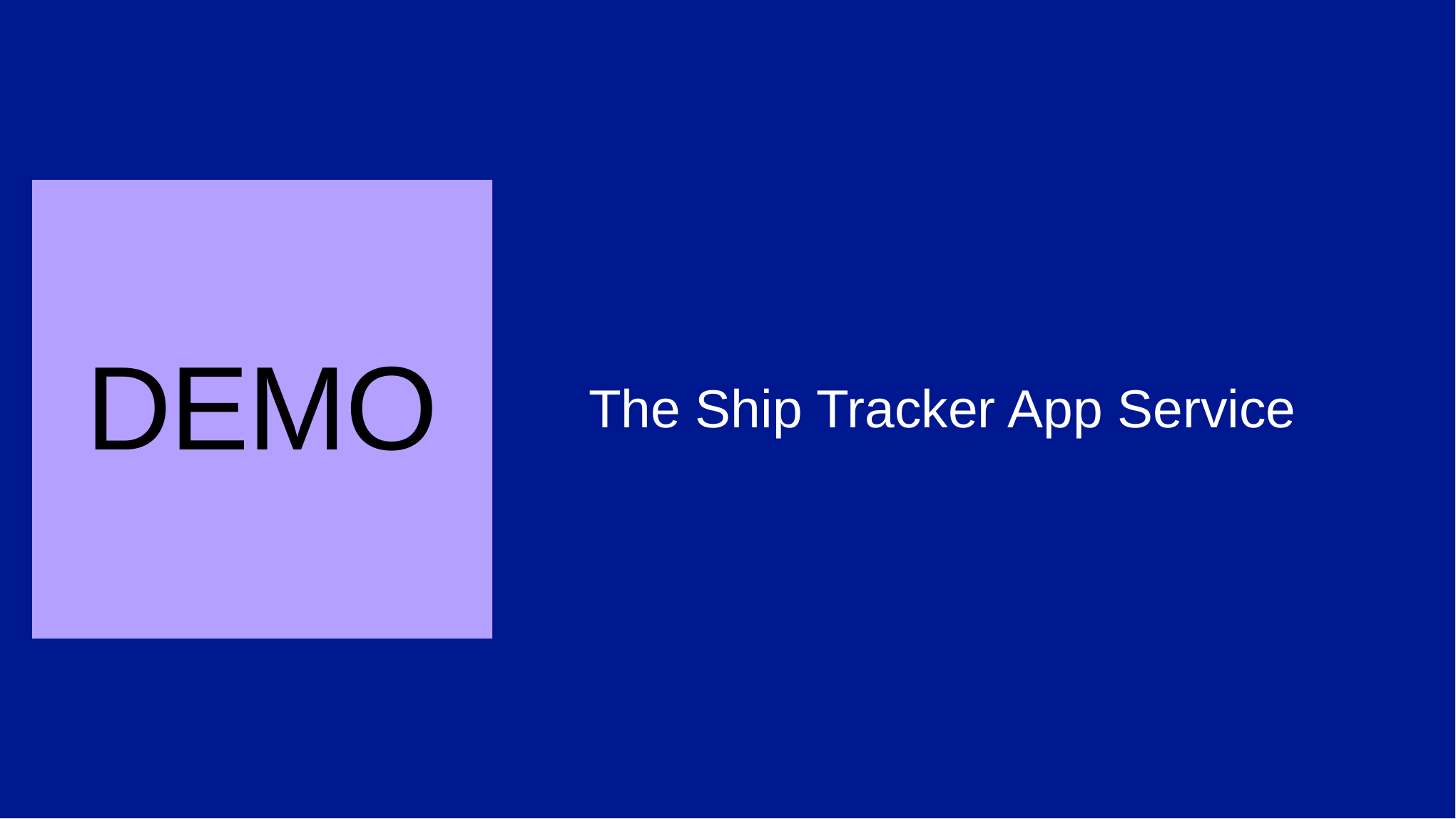

# DEMO
The Ship Tracker App Service